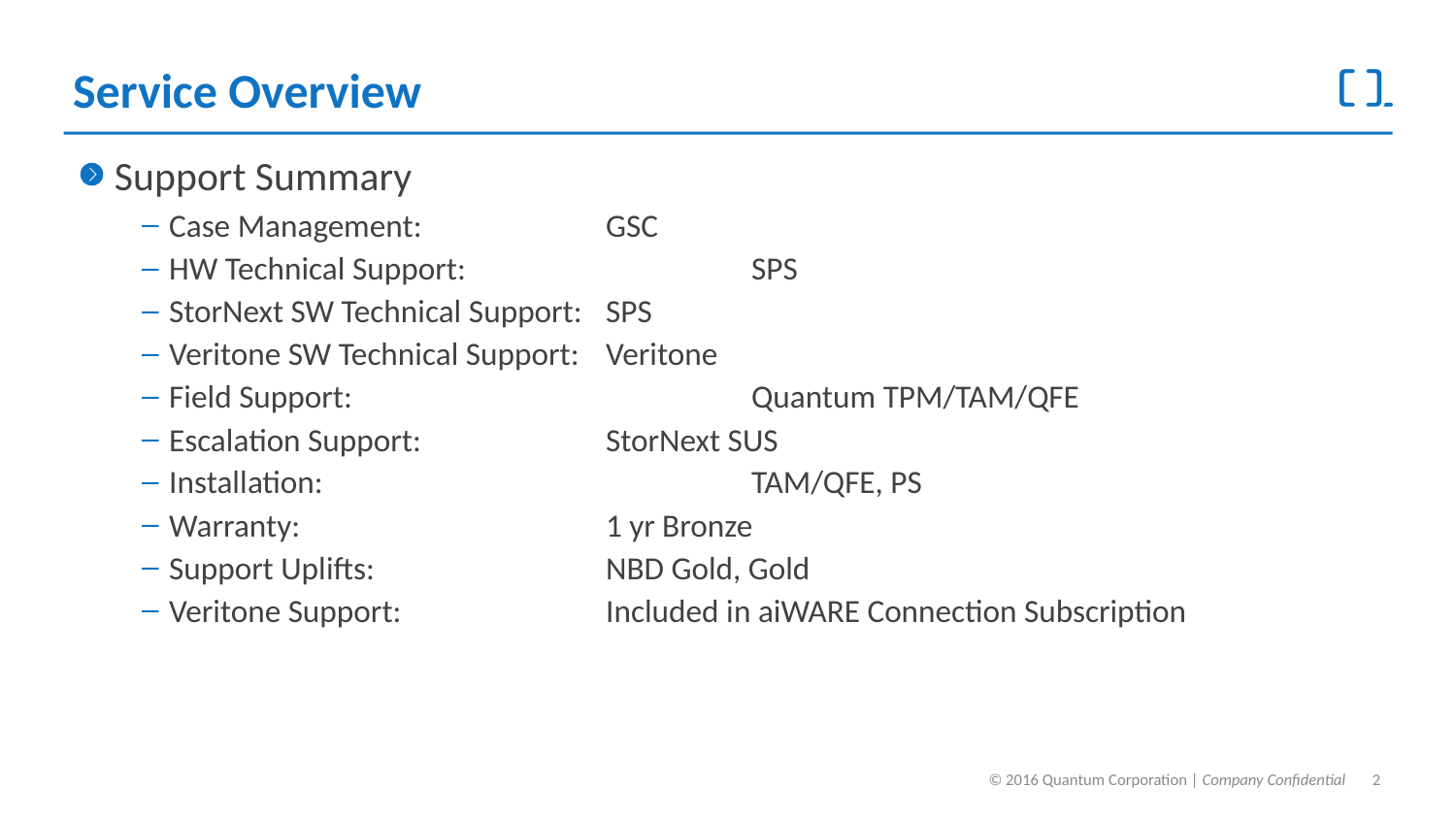

# Service Overview
Support Summary
Case Management:		GSC
HW Technical Support:		SPS
StorNext SW Technical Support:	SPS
Veritone SW Technical Support:	Veritone
Field Support:			Quantum TPM/TAM/QFE
Escalation Support:		StorNext SUS
Installation:			TAM/QFE, PS
Warranty:			1 yr Bronze
Support Uplifts:		NBD Gold, Gold
Veritone Support:		Included in aiWARE Connection Subscription